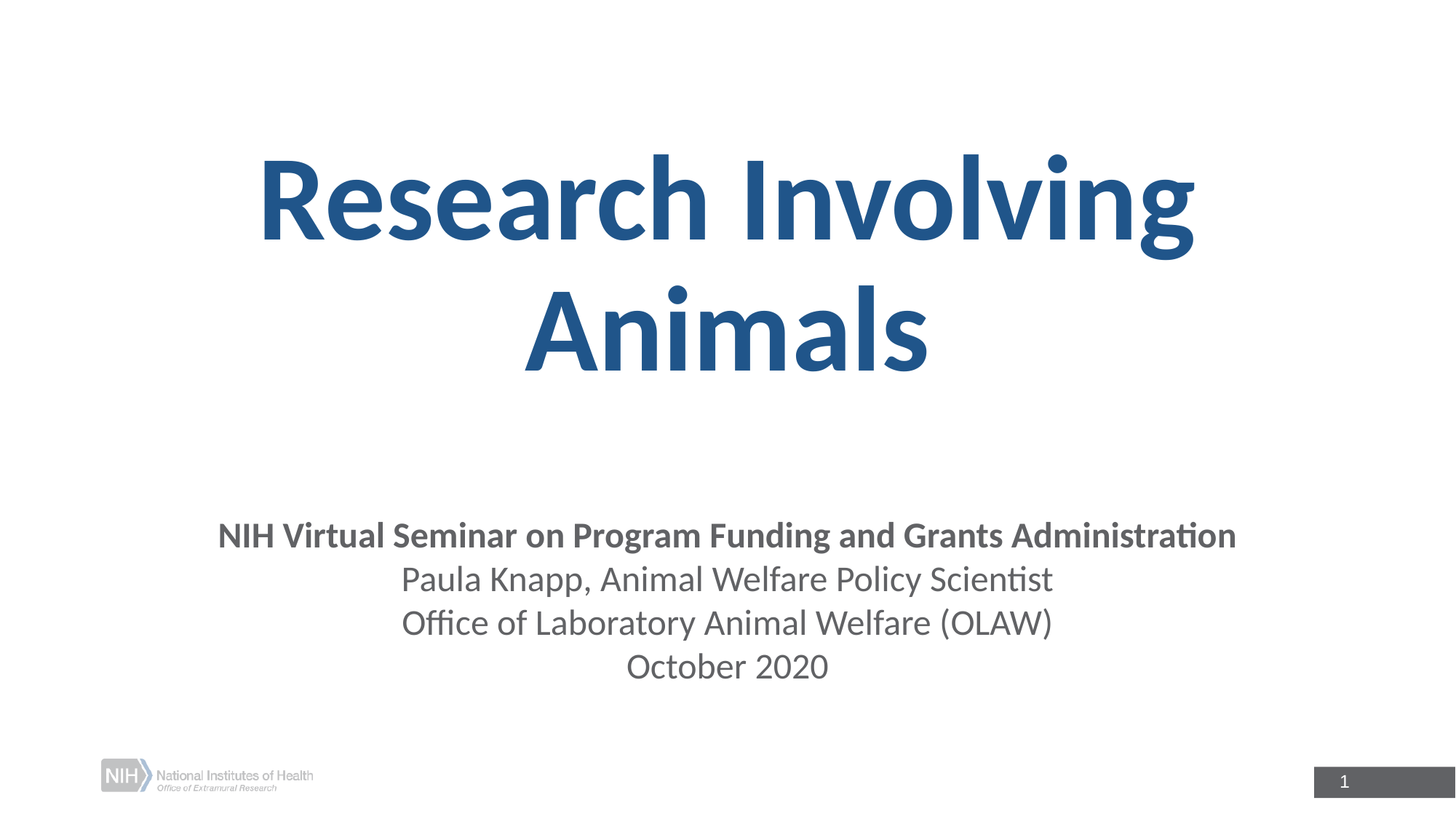

# Research Involving Animals
NIH Virtual Seminar on Program Funding and Grants Administration
Paula Knapp, Animal Welfare Policy Scientist
Office of Laboratory Animal Welfare (OLAW)
October 2020

1